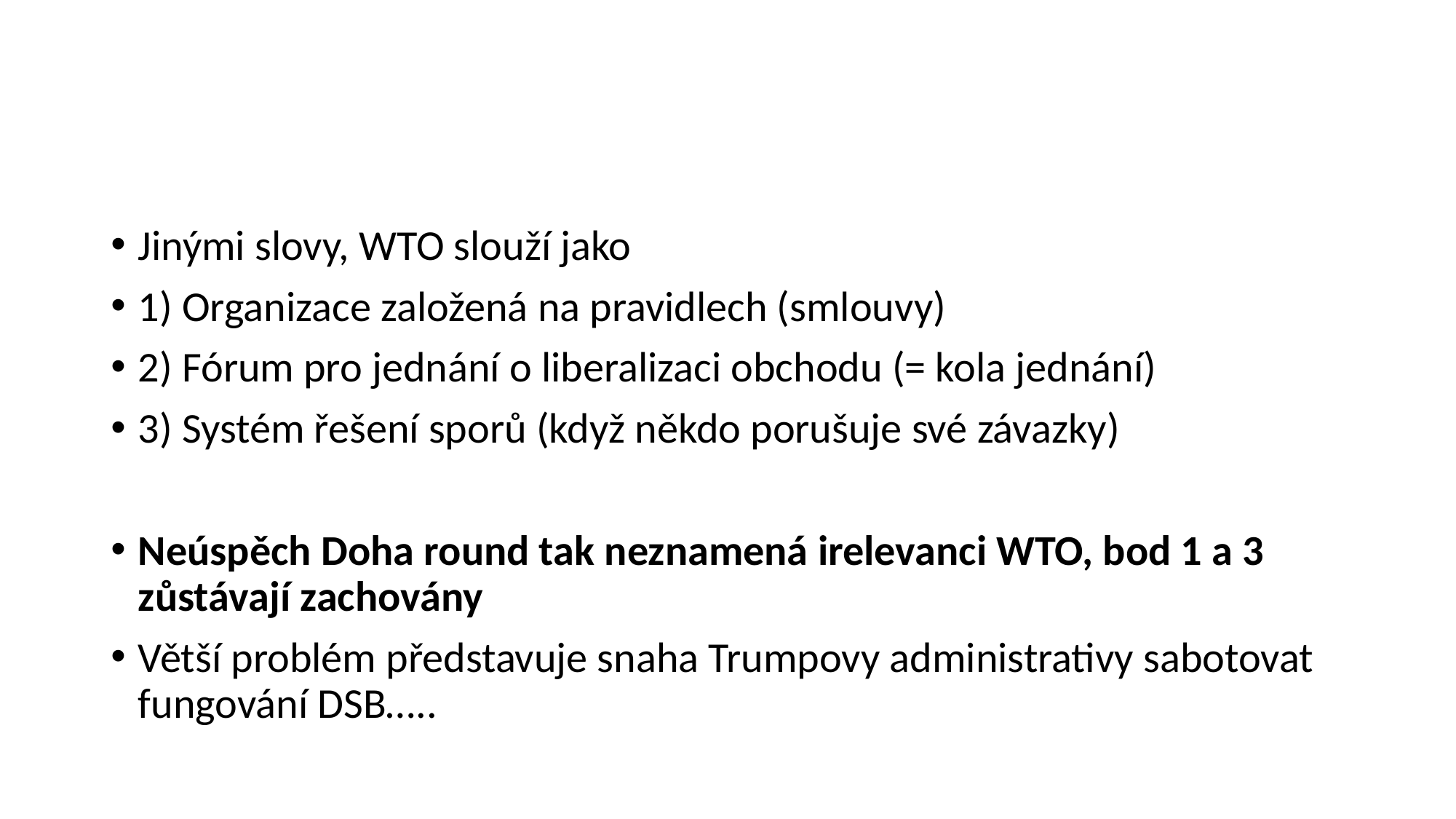

#
Jinými slovy, WTO slouží jako
1) Organizace založená na pravidlech (smlouvy)
2) Fórum pro jednání o liberalizaci obchodu (= kola jednání)
3) Systém řešení sporů (když někdo porušuje své závazky)

Neúspěch Doha round tak neznamená irelevanci WTO, bod 1 a 3 zůstávají zachovány
Větší problém představuje snaha Trumpovy administrativy sabotovat fungování DSB…..